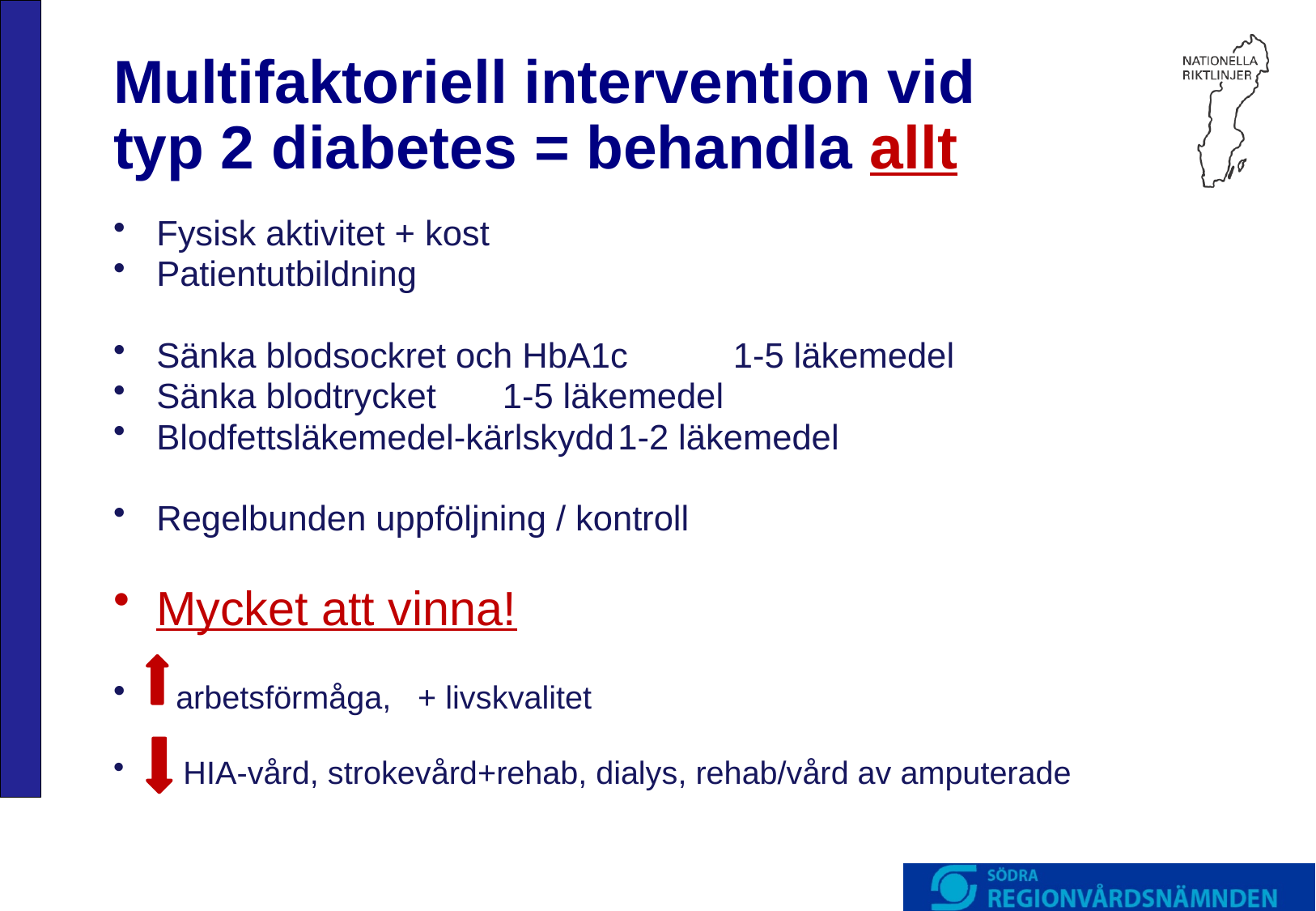

Multifaktoriell intervention vid
typ 2 diabetes = behandla allt
Fysisk aktivitet + kost
Patientutbildning

Sänka blodsockret och HbA1c		1-5 läkemedel
Sänka blodtrycket				1-5 läkemedel
Blodfettsläkemedel-kärlskydd		1-2 läkemedel

Regelbunden uppföljning / kontroll

Mycket att vinna!

  arbetsförmåga,   + livskvalitet

   HIA-vård, strokevård+rehab, dialys, rehab/vård av amputerade